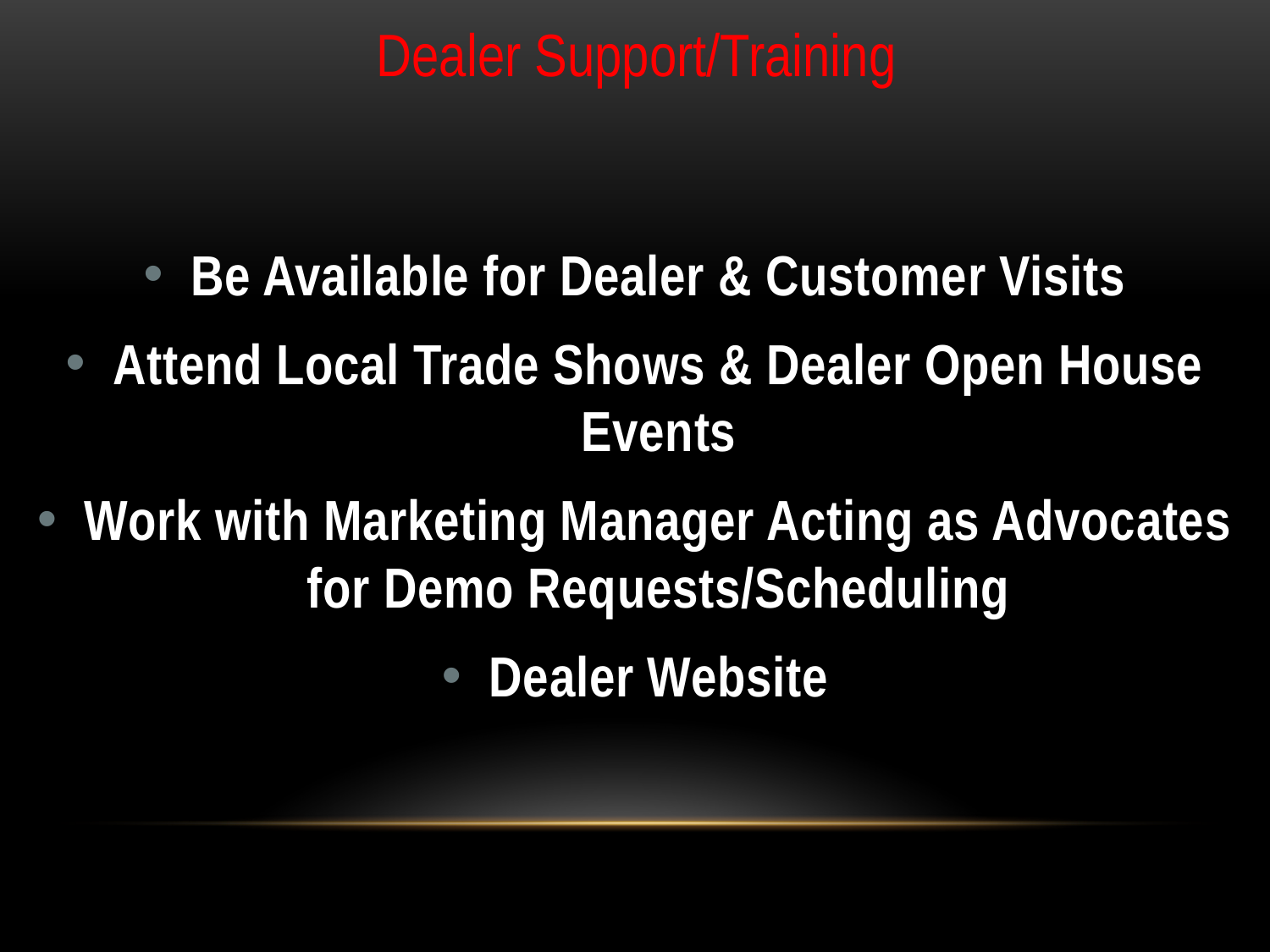

Dealer Support/Training
Be Available for Dealer & Customer Visits
Attend Local Trade Shows & Dealer Open House Events
Work with Marketing Manager Acting as Advocates for Demo Requests/Scheduling
Dealer Website